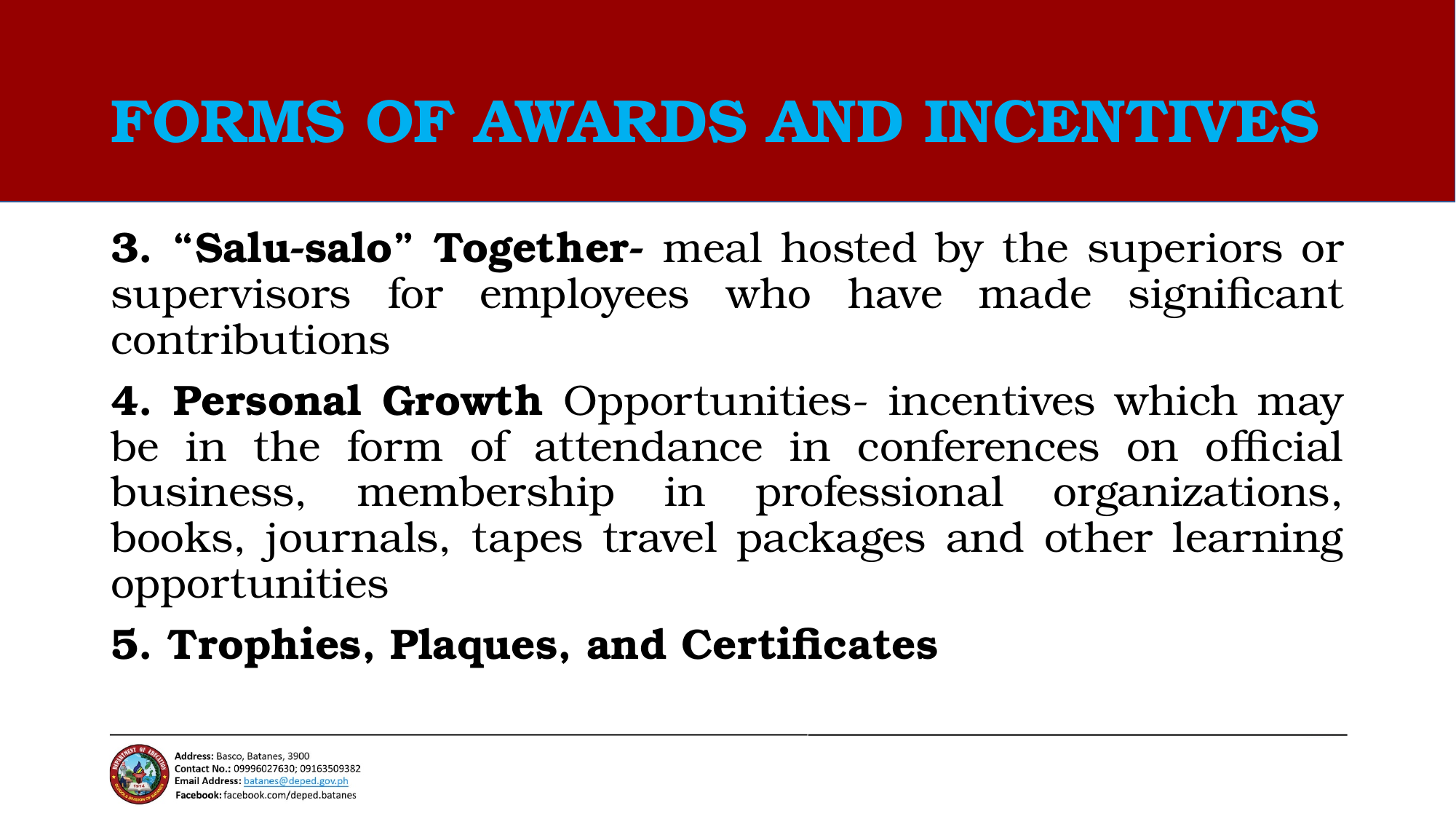

# FORMS OF AWARDS AND INCENTIVES
3. “Salu-salo” Together- meal hosted by the superiors or supervisors for employees who have made significant contributions
4. Personal Growth Opportunities- incentives which may be in the form of attendance in conferences on official business, membership in professional organizations, books, journals, tapes travel packages and other learning opportunities
5. Trophies, Plaques, and Certificates